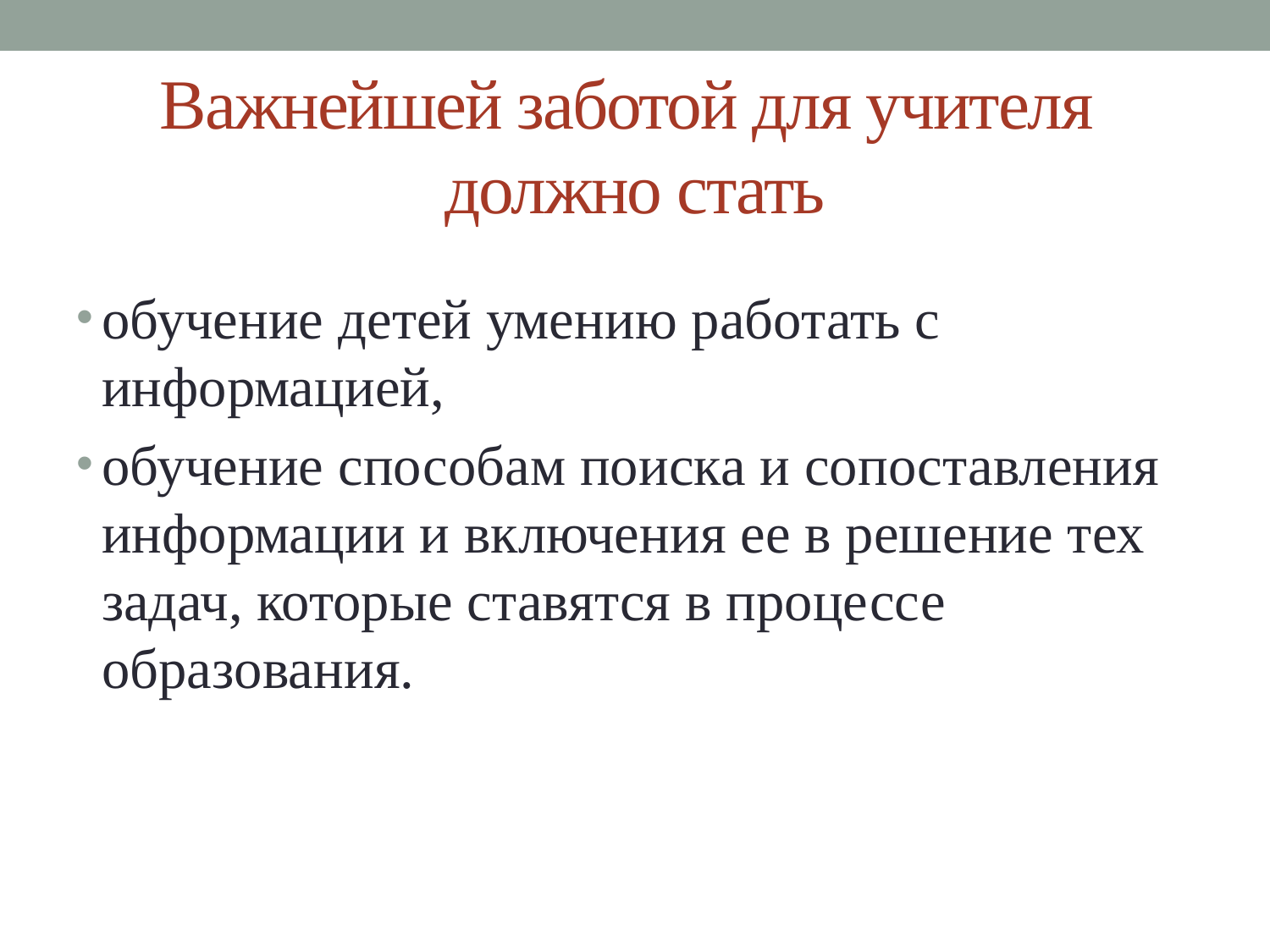

# Важнейшей заботой для учителя должно стать
обучение детей умению работать с информацией,
обучение способам поиска и сопоставления информации и включения ее в решение тех задач, которые ставятся в процессе образования.